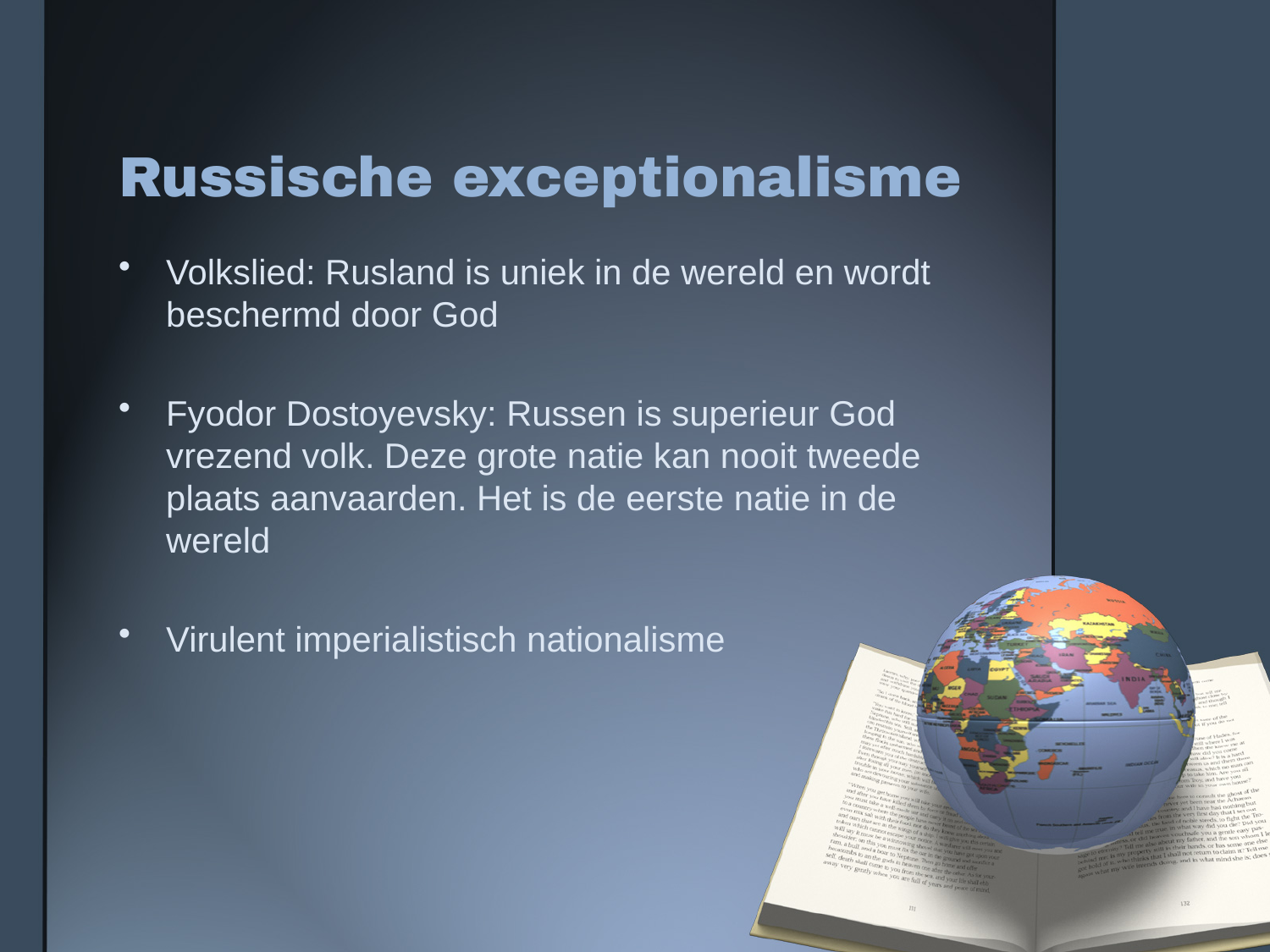

# Russische exceptionalisme
Volkslied: Rusland is uniek in de wereld en wordt beschermd door God

Fyodor Dostoyevsky: Russen is superieur God vrezend volk. Deze grote natie kan nooit tweede plaats aanvaarden. Het is de eerste natie in de wereld

Virulent imperialistisch nationalisme